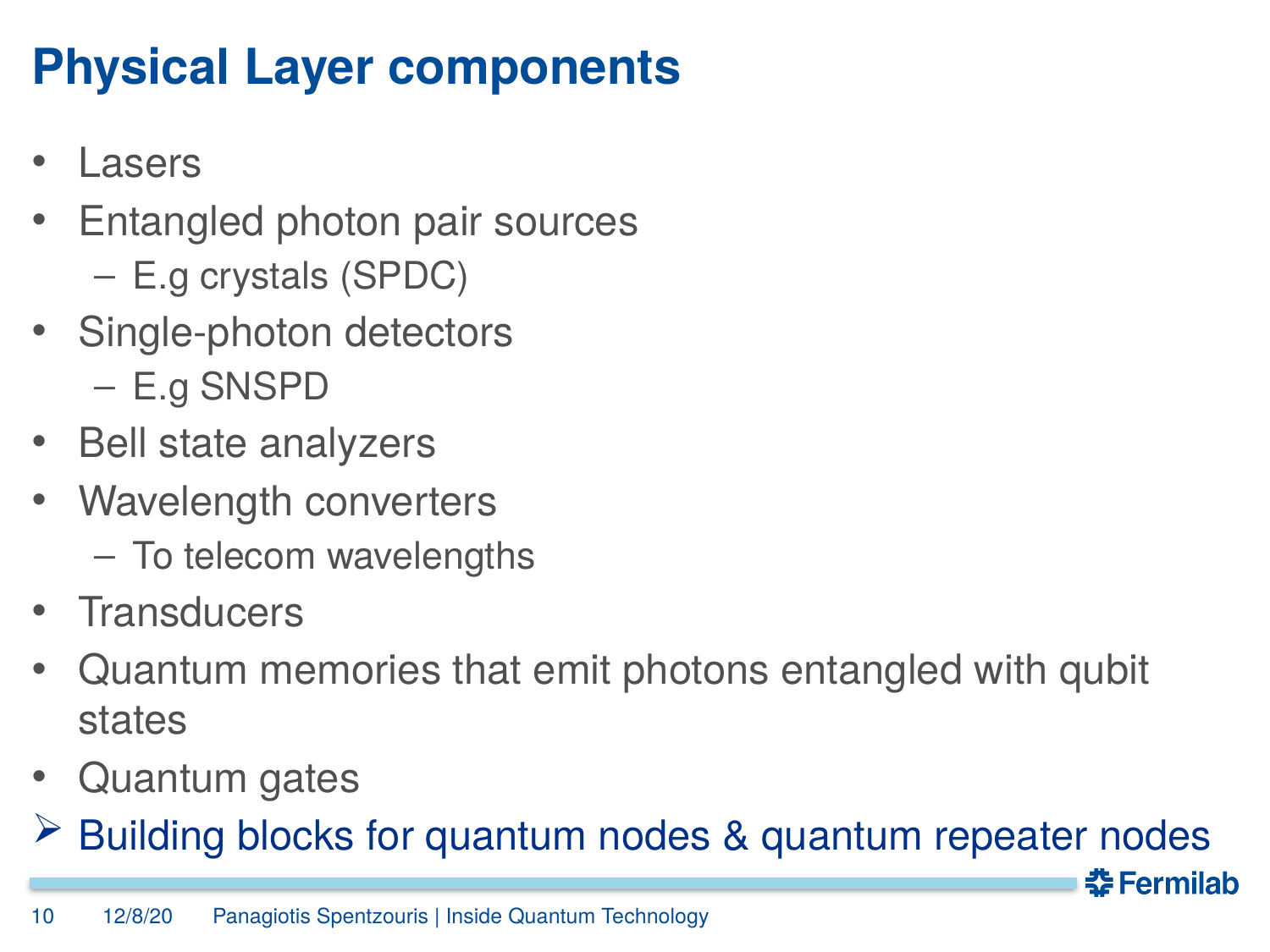

# Physical Layer components
Lasers
Entangled photon pair sources
E.g crystals (SPDC)
Single-photon detectors
E.g SNSPD
Bell state analyzers
Wavelength converters
To telecom wavelengths
Transducers
Quantum memories that emit photons entangled with qubit states
Quantum gates
Building blocks for quantum nodes & quantum repeater nodes

10
12/8/20
Panagiotis Spentzouris | Inside Quantum Technology